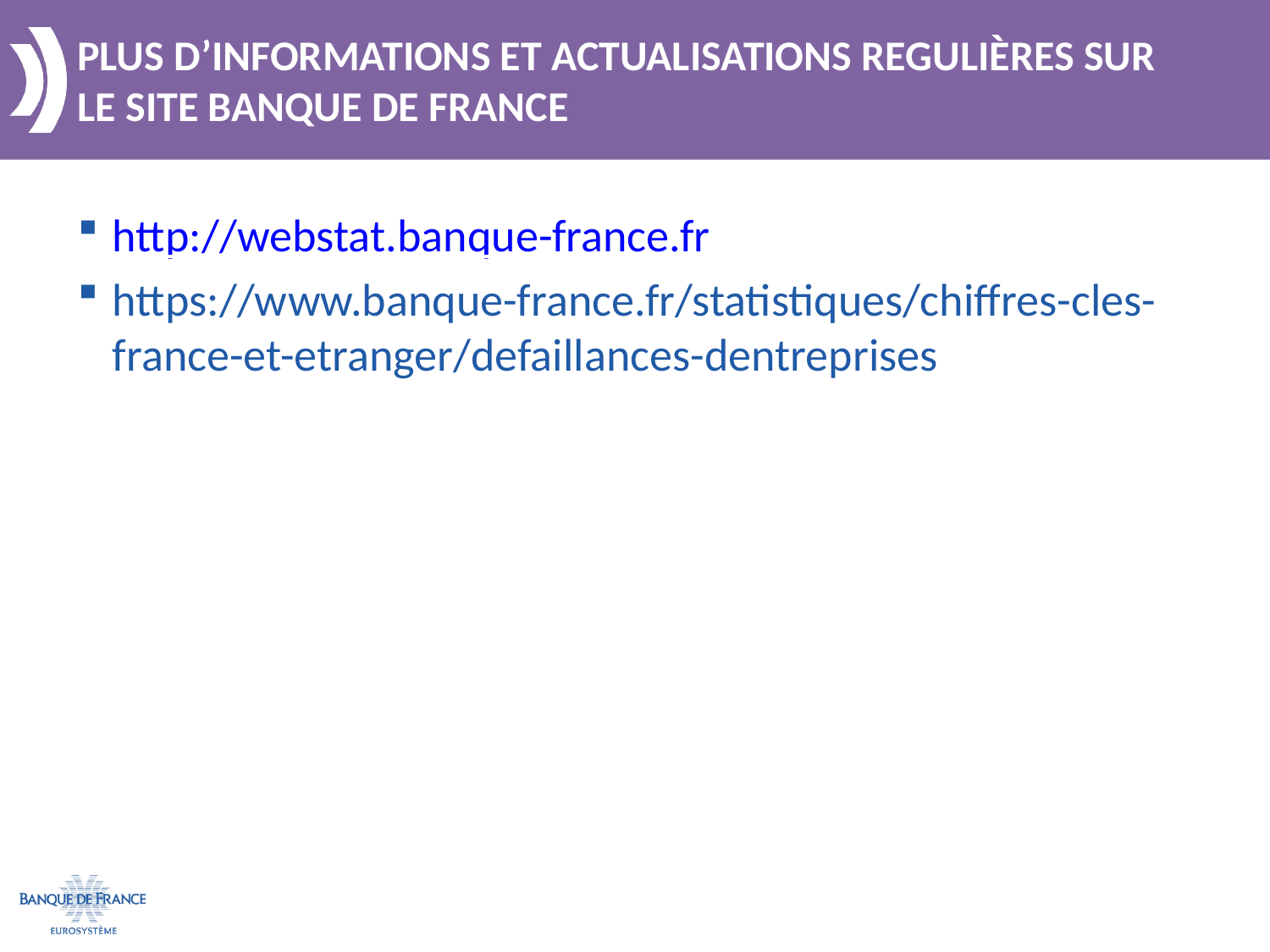

Plus d’informations et actualisations regulières sur le site banque de france
http://webstat.banque-france.fr
https://www.banque-france.fr/statistiques/chiffres-cles-france-et-etranger/defaillances-dentreprises